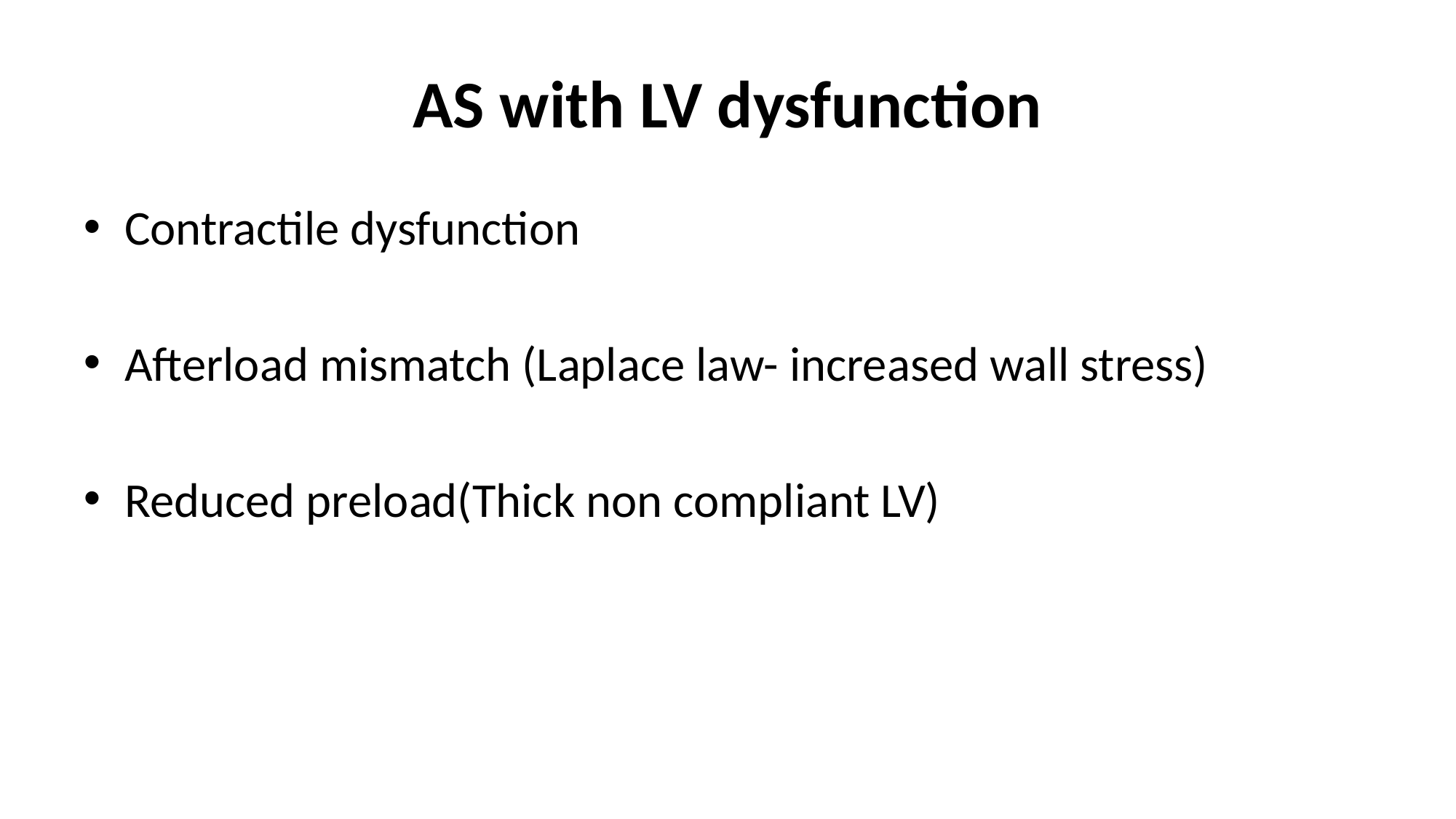

# AS with LV dysfunction
Contractile dysfunction

Afterload mismatch (Laplace law- increased wall stress)

Reduced preload(Thick non compliant LV)